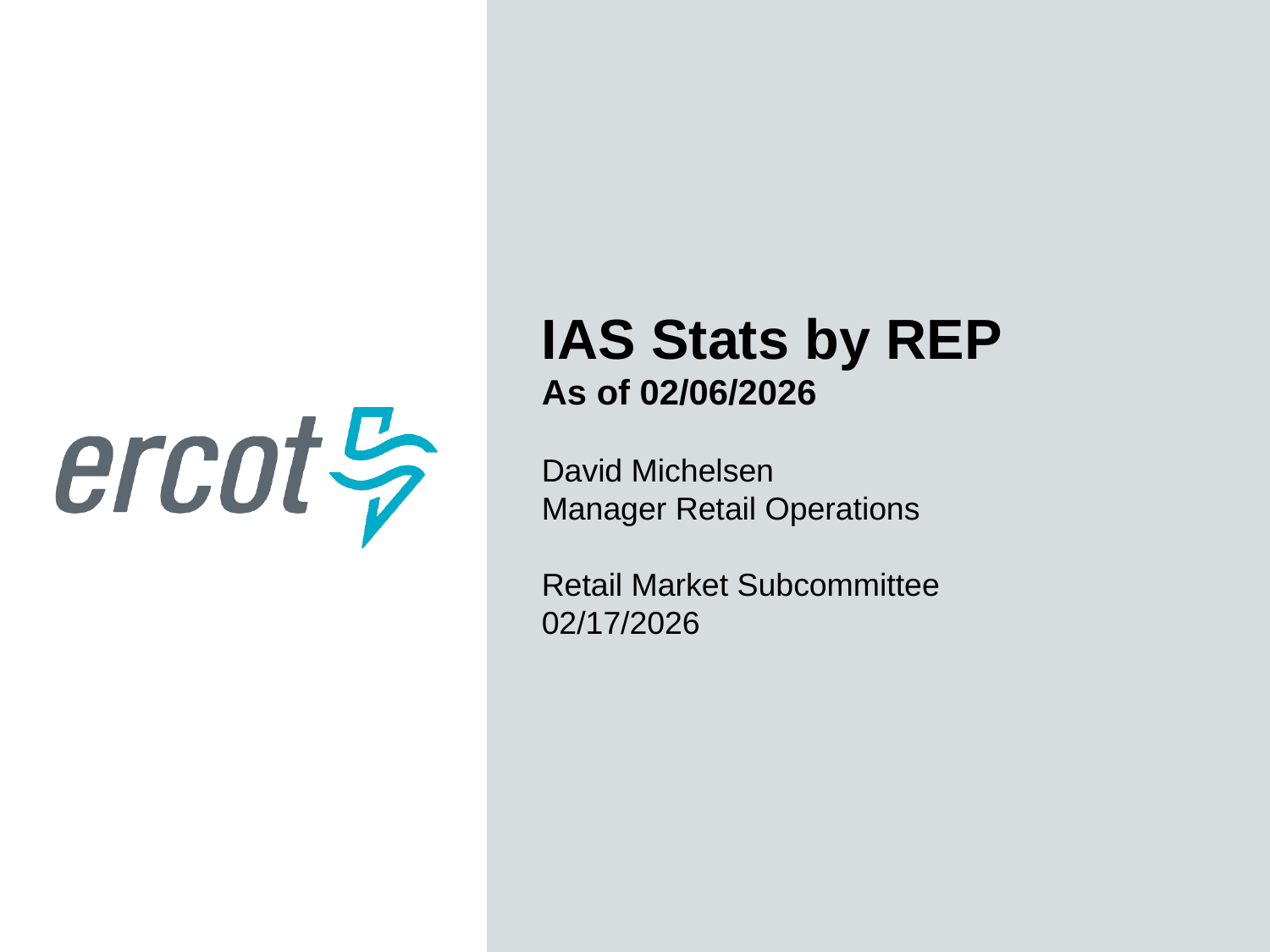

IAS Stats by REP
As of 02/06/2026

David Michelsen
Manager Retail Operations

Retail Market Subcommittee
02/17/2026